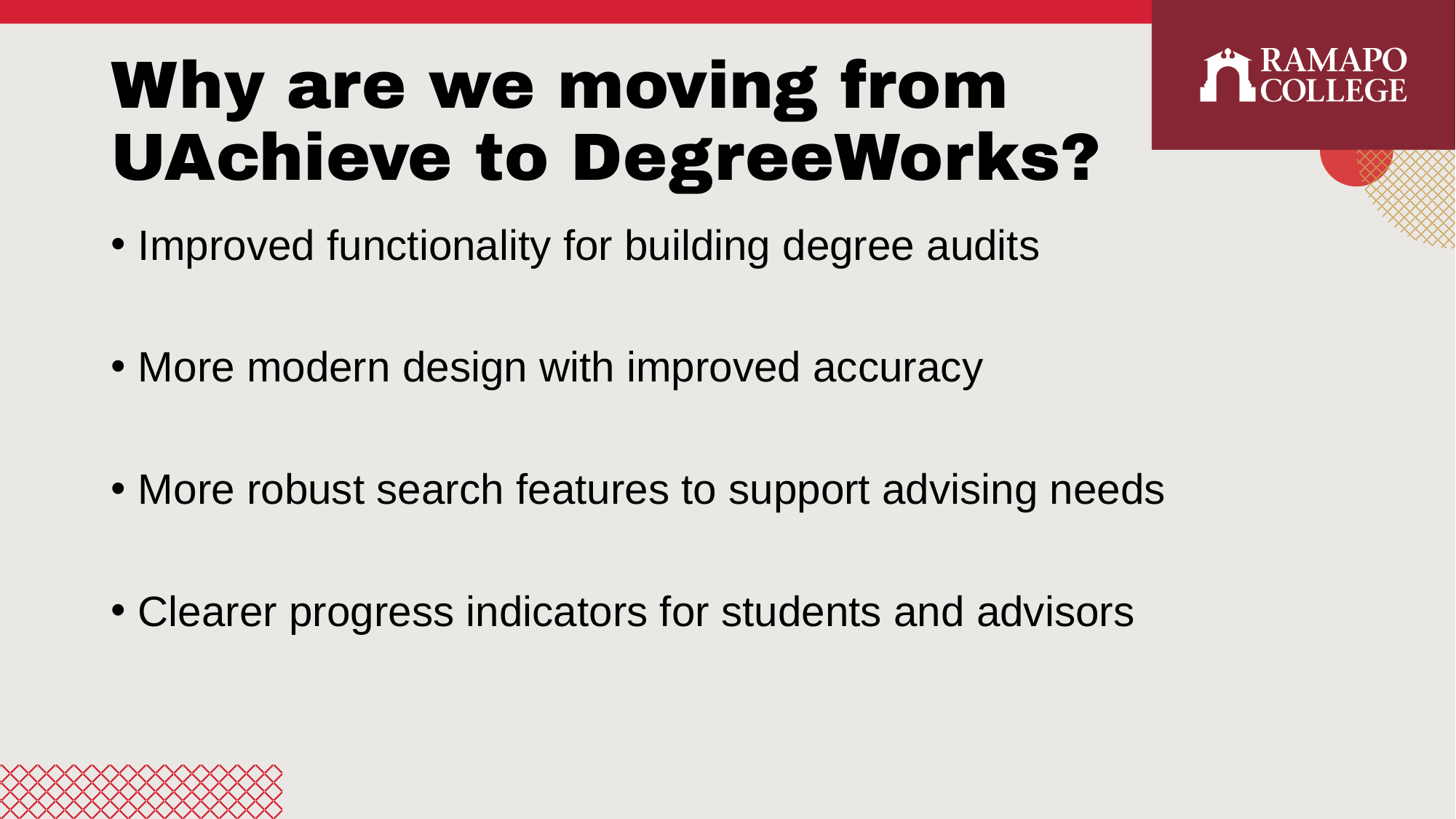

# Why are we moving from  UAchieve to DegreeWorks?
Improved functionality for building degree audits

More modern design with improved accuracy

More robust search features to support advising needs

Clearer progress indicators for students and advisors